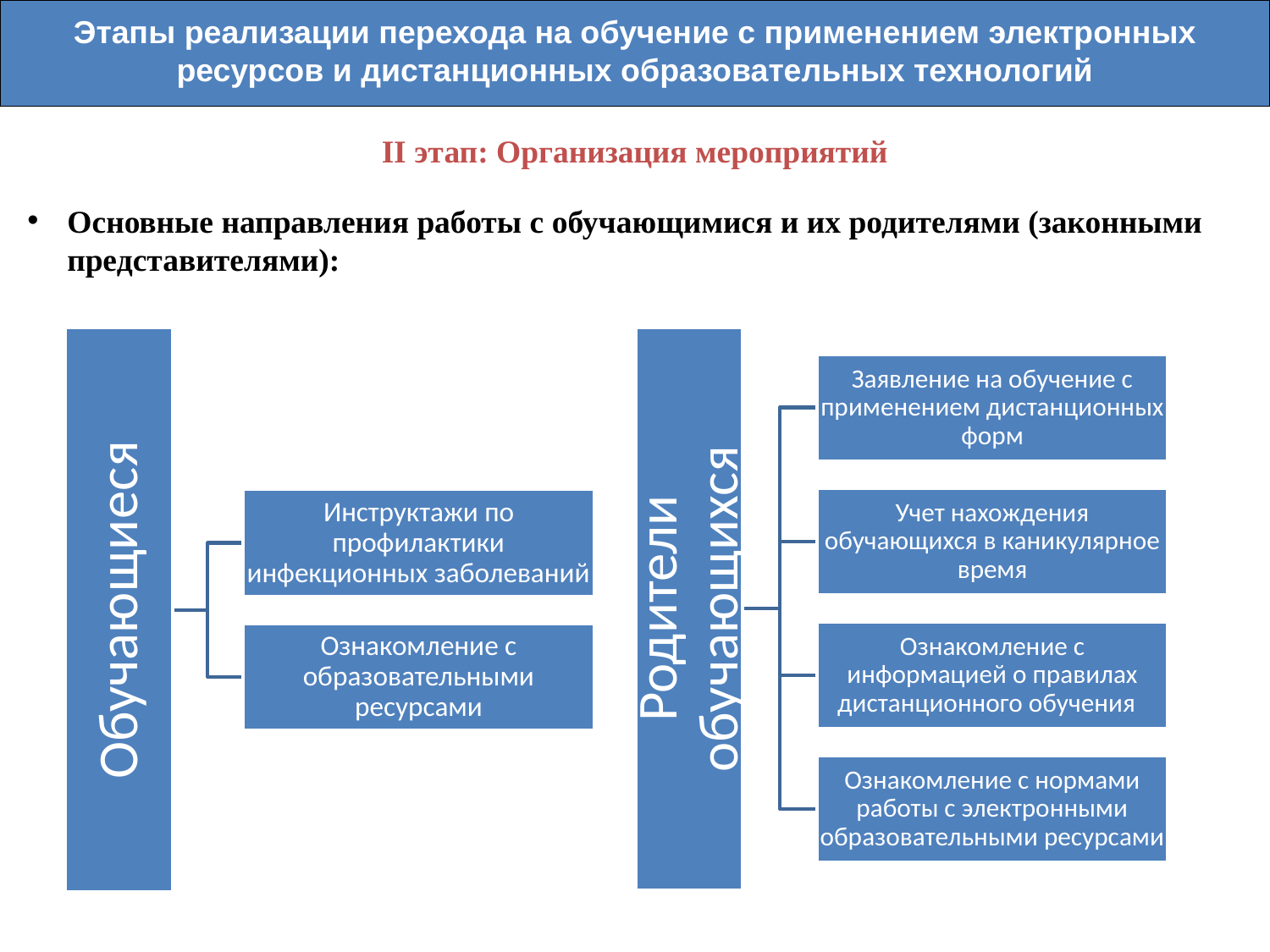

Этапы реализации перехода на обучение с применением электронных ресурсов и дистанционных образовательных технологий
II этап: Организация мероприятий
Основные направления работы с обучающимися и их родителями (законными представителями):

Родители обучающихся
Заявление на обучение с применением дистанционных форм
Учет нахождения обучающихся в каникулярное время
Ознакомление с информацией о правилах дистанционного обучения
Ознакомление с нормами работы с электронными образовательными ресурсами

Обучающиеся
Инструктажи по профилактики инфекционных заболеваний
Ознакомление с образовательными ресурсами